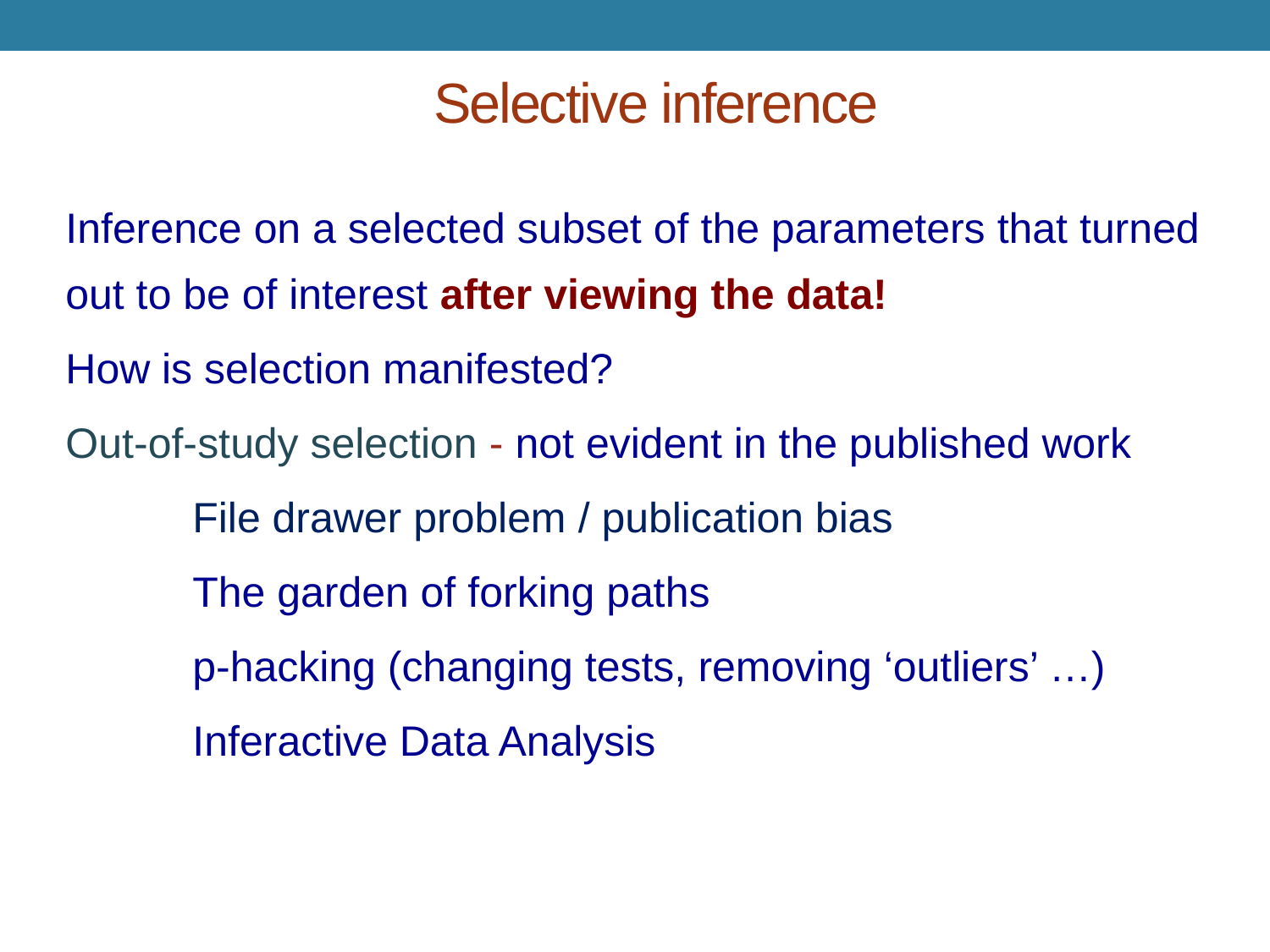

Selective inference
Inference on a selected subset of the parameters that turned out to be of interest after viewing the data!
How is selection manifested?
Out-of-study selection - not evident in the published work
 	File drawer problem / publication bias
	The garden of forking paths
	p-hacking (changing tests, removing ‘outliers’ …)
	Inferactive Data Analysis